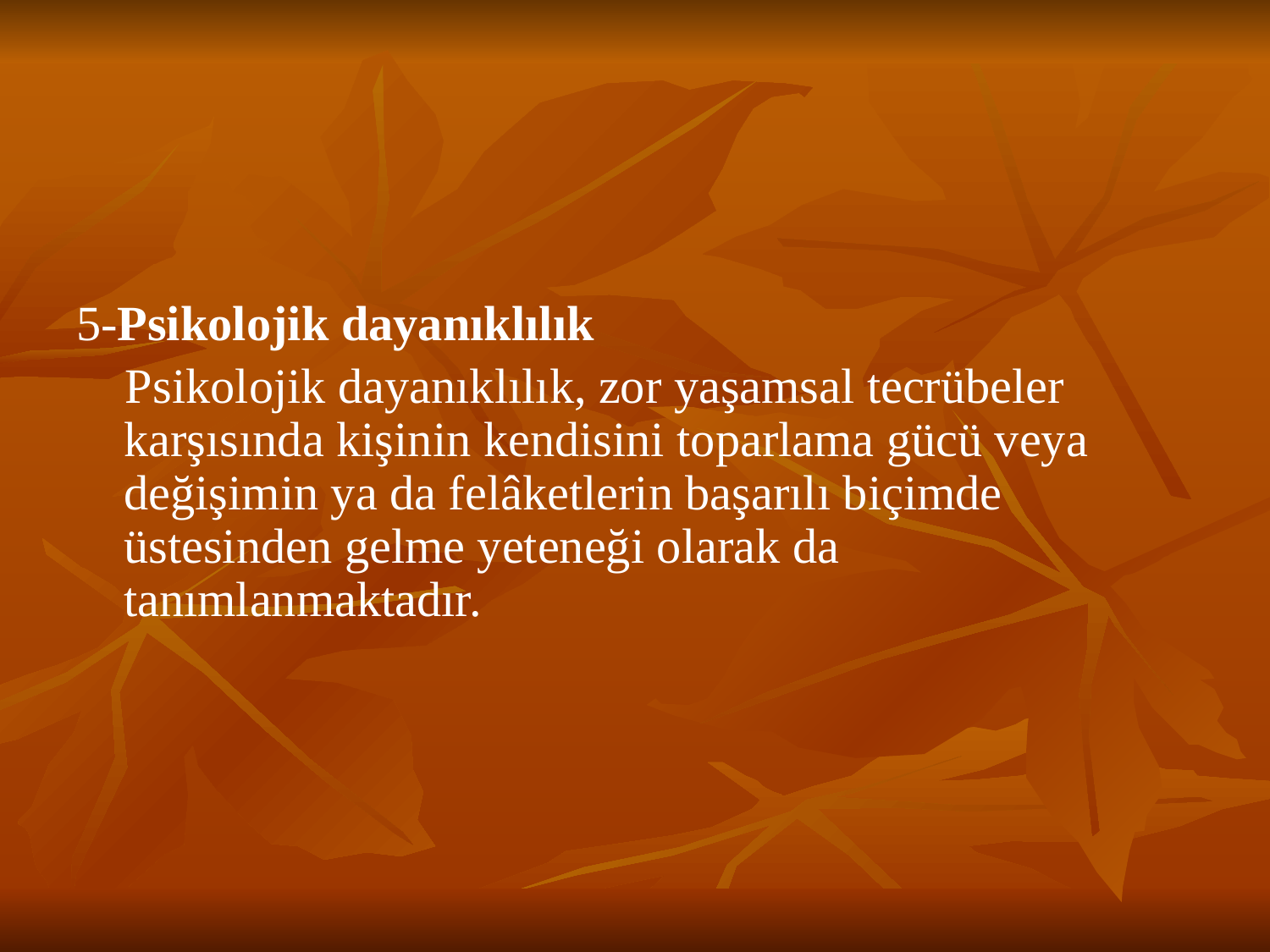

5-Psikolojik dayanıklılık
    Psikolojik dayanıklılık, zor yaşamsal tecrübeler karşısında kişinin kendisini toparlama gücü veya değişimin ya da felâketlerin başarılı biçimde üstesinden gelme yeteneği olarak da tanımlanmaktadır.